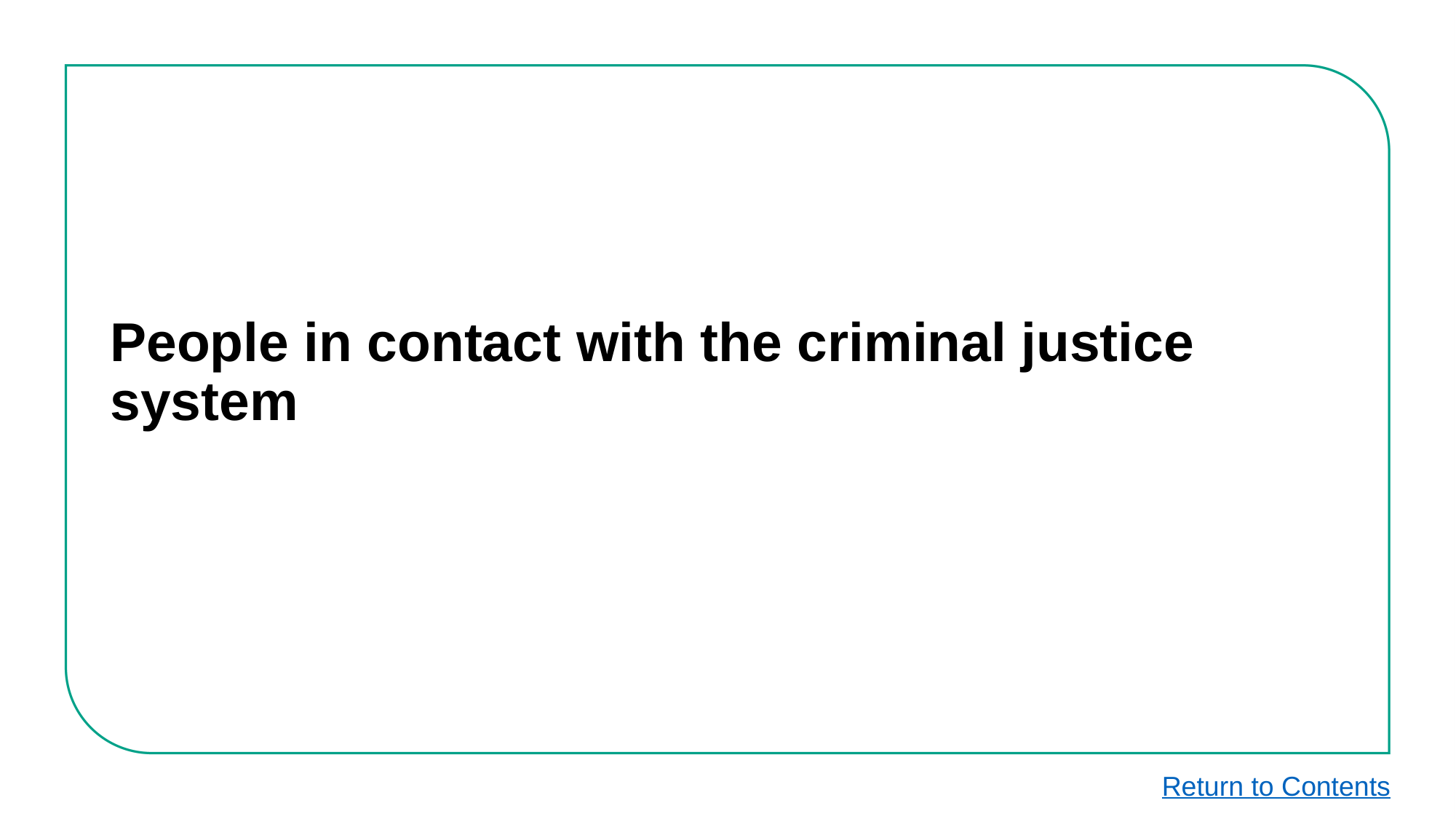

# People in contact with the criminal justice system
Return to Contents